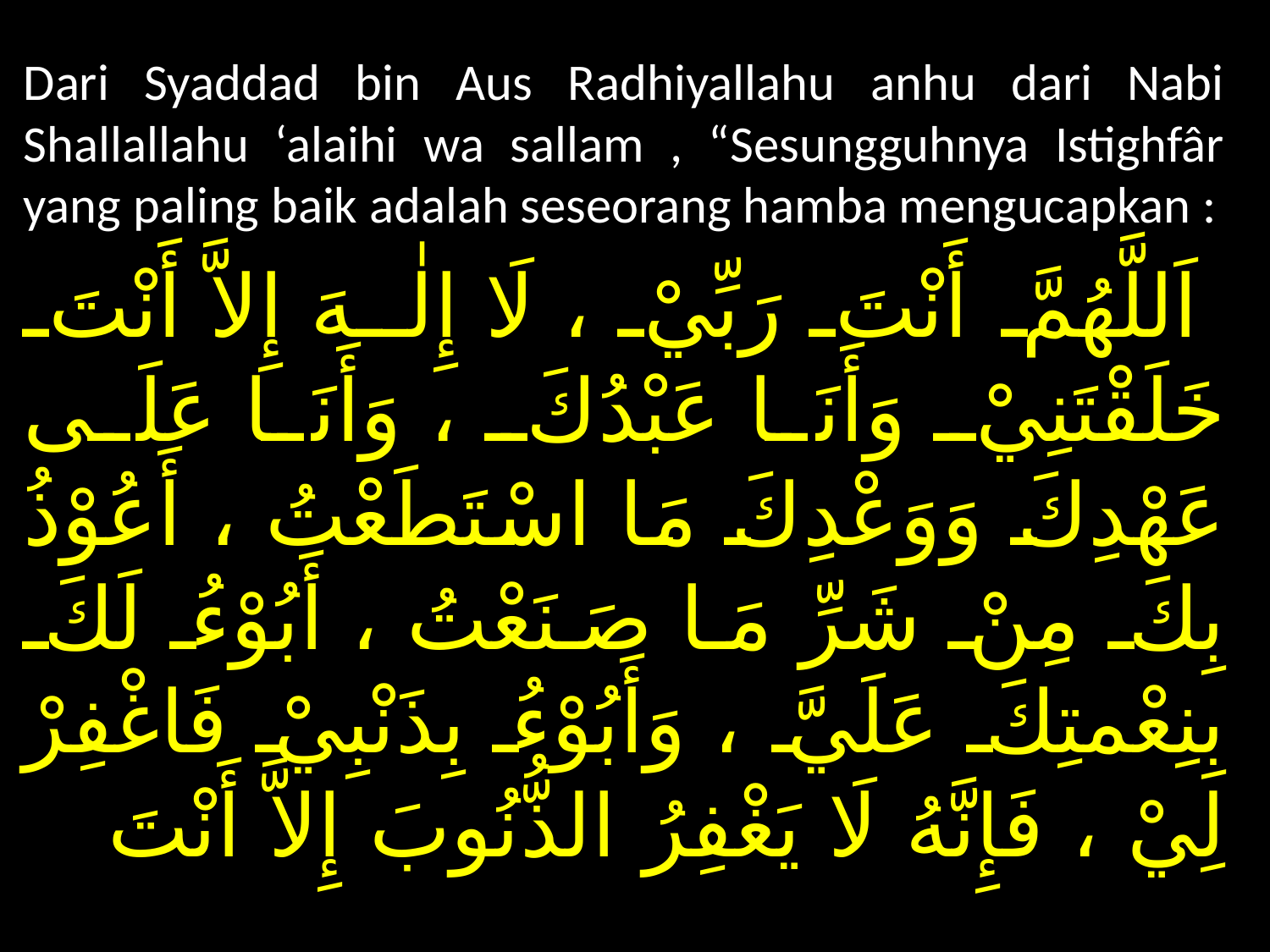

Dari Syaddad bin Aus Radhiyallahu anhu dari Nabi Shallallahu ‘alaihi wa sallam , “Sesungguhnya Istighfâr yang paling baik adalah seseorang hamba mengucapkan :
 اَللَّهُمَّ أَنْتَ رَبِّيْ ، لَا إِلٰـهَ إِلاَّ أَنْتَ خَلَقْتَنِيْ وَأَنَا عَبْدُكَ ، وَأَنَا عَلَى عَهْدِكَ وَوَعْدِكَ مَا اسْتَطَعْتُ ، أَعُوْذُ بِكَ مِنْ شَرِّ مَا صَنَعْتُ ، أَبُوْءُ لَكَ بِنِعْمتِكَ عَلَيَّ ، وَأَبُوْءُ بِذَنْبِيْ فَاغْفِرْ لِيْ ، فَإِنَّهُ لَا يَغْفِرُ الذُّنُوبَ إِلاَّ أَنْتَ